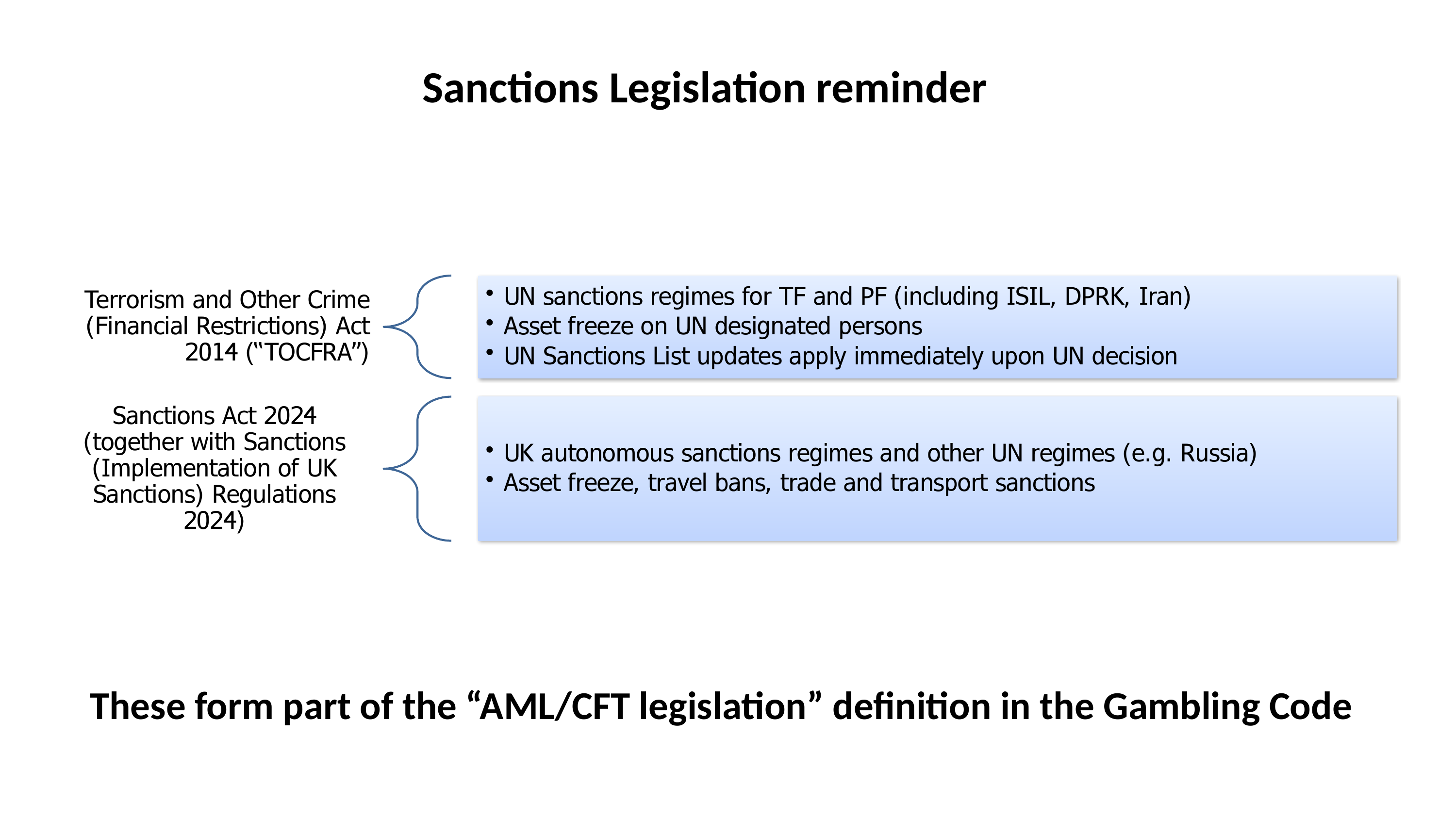

# Sanctions Legislation reminder
Terrorism and Other Crime (Financial Restrictions) Act 2014 (“TOCFRA”)
UN sanctions regimes for TF and PF (including ISIL, DPRK, Iran)
Asset freeze on UN designated persons
UN Sanctions List updates apply immediately upon UN decision
Sanctions Act 2024 (together with Sanctions (Implementation of UK Sanctions) Regulations 2024)
UK autonomous sanctions regimes and other UN regimes (e.g. Russia)
Asset freeze, travel bans, trade and transport sanctions
21/07/2026
13
These form part of the “AML/CFT legislation” definition in the Gambling Code